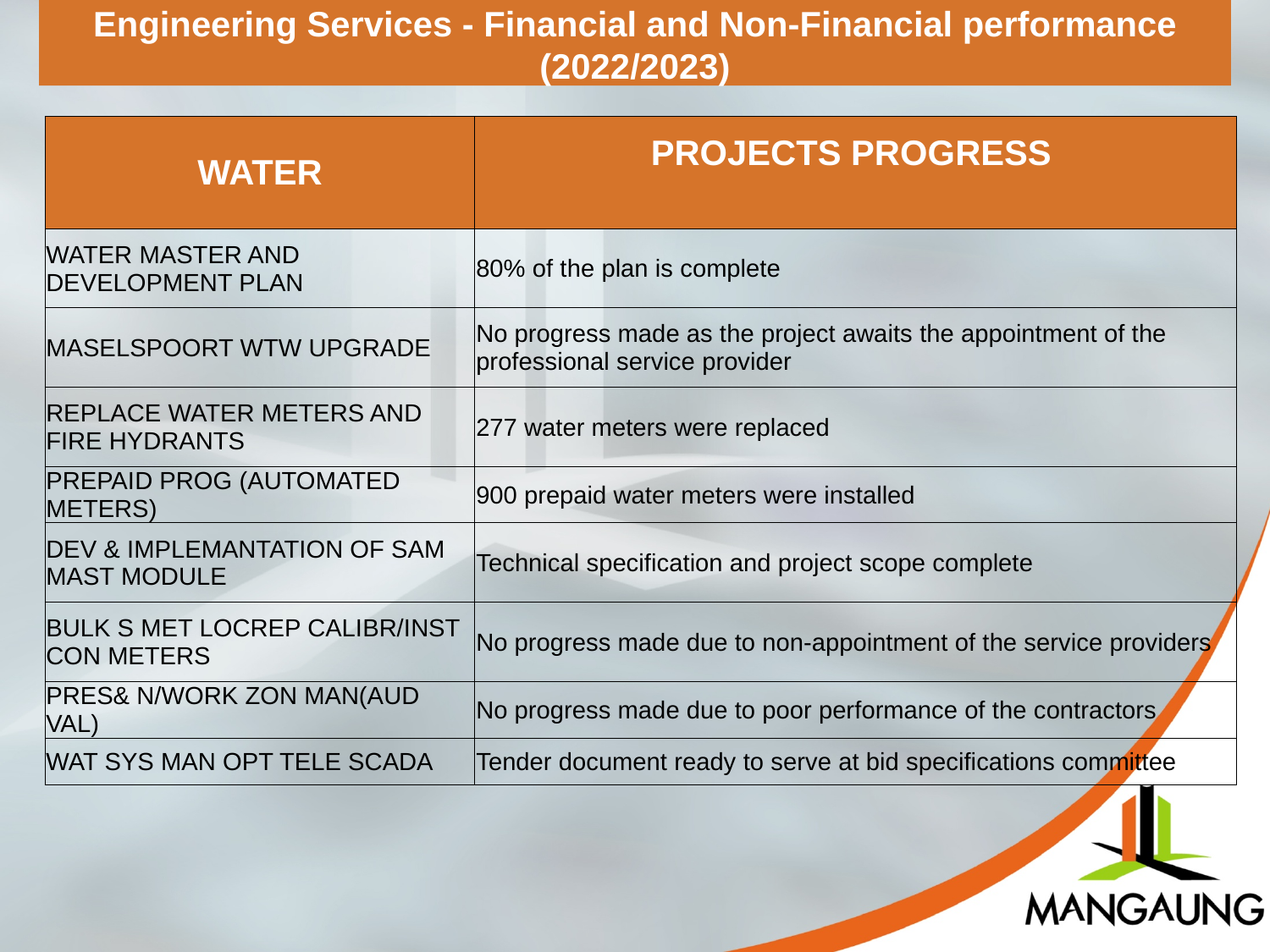

Engineering Services - Financial and Non-Financial performance (2022/2023)
| WATER | PROJECTS PROGRESS |
| --- | --- |
| WATER MASTER AND DEVELOPMENT PLAN | 80% of the plan is complete |
| MASELSPOORT WTW UPGRADE | No progress made as the project awaits the appointment of the professional service provider |
| REPLACE WATER METERS AND FIRE HYDRANTS | 277 water meters were replaced |
| PREPAID PROG (AUTOMATED METERS) | 900 prepaid water meters were installed |
| DEV & IMPLEMANTATION OF SAM MAST MODULE | Technical specification and project scope complete |
| BULK S MET LOCREP CALIBR/INST CON METERS | No progress made due to non-appointment of the service providers |
| PRES& N/WORK ZON MAN(AUD VAL) | No progress made due to poor performance of the contractors |
| WAT SYS MAN OPT TELE SCADA | Tender document ready to serve at bid specifications committee |